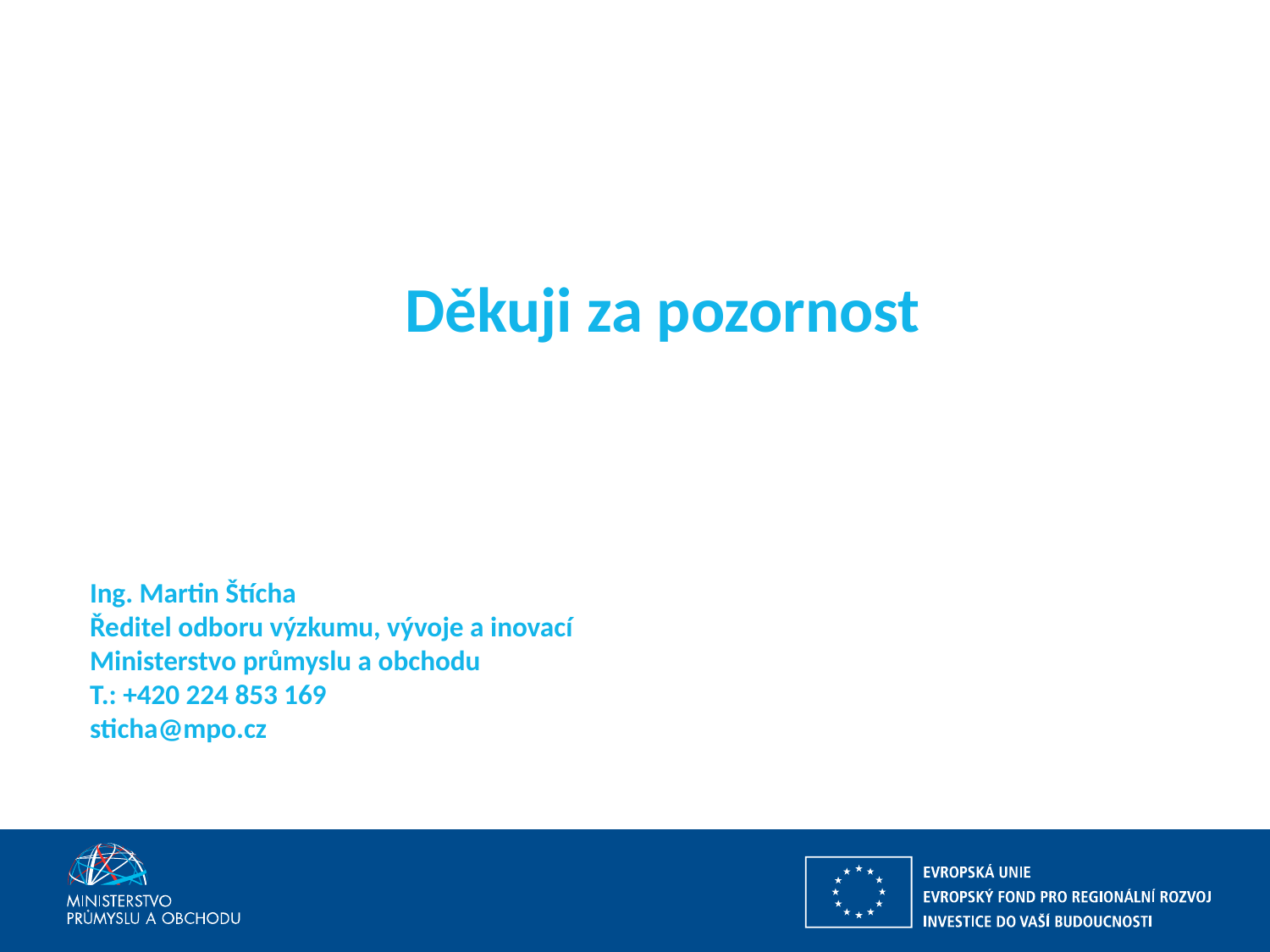

# Děkuji za pozornost
Ing. Martin Štícha
Ředitel odboru výzkumu, vývoje a inovací
Ministerstvo průmyslu a obchodu
T.: +420 224 853 169
sticha@mpo.cz